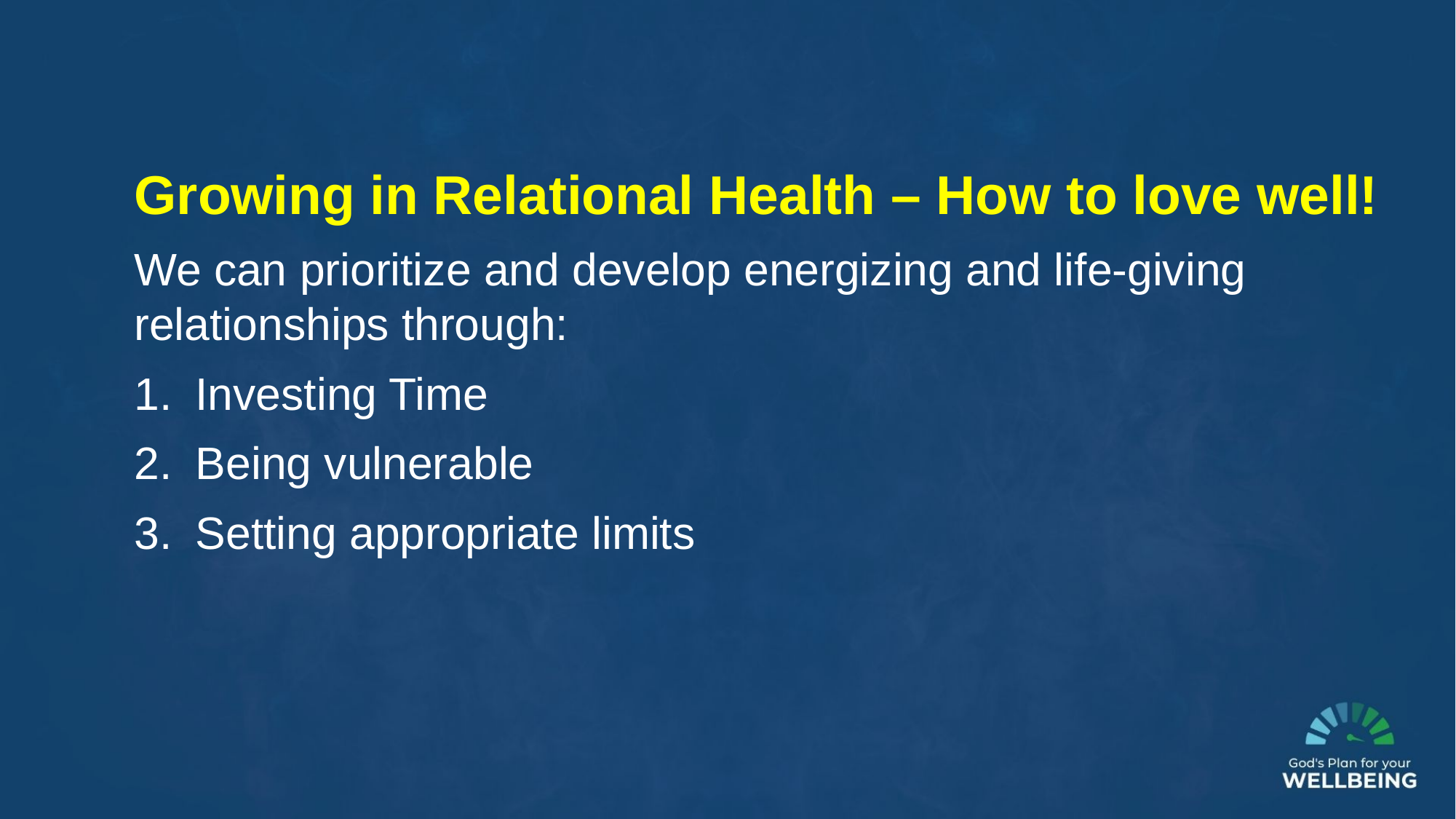

Growing in Relational Health – How to love well!
We can prioritize and develop energizing and life-giving relationships through:
Investing Time
Being vulnerable
Setting appropriate limits